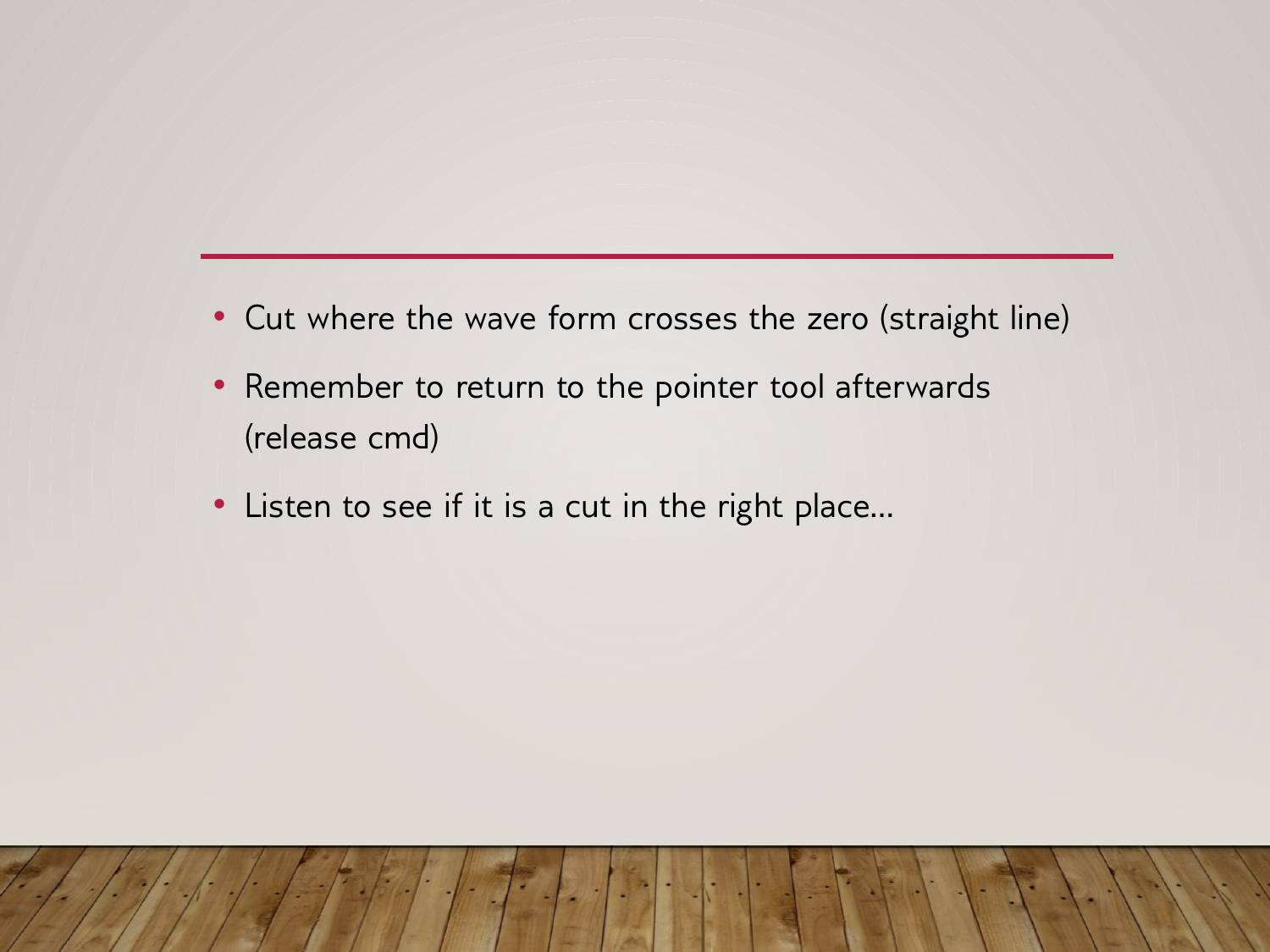

Cut where the wave form crosses the zero (straight line)
Remember to return to the pointer tool afterwards (release cmd)
Listen to see if it is a cut in the right place…